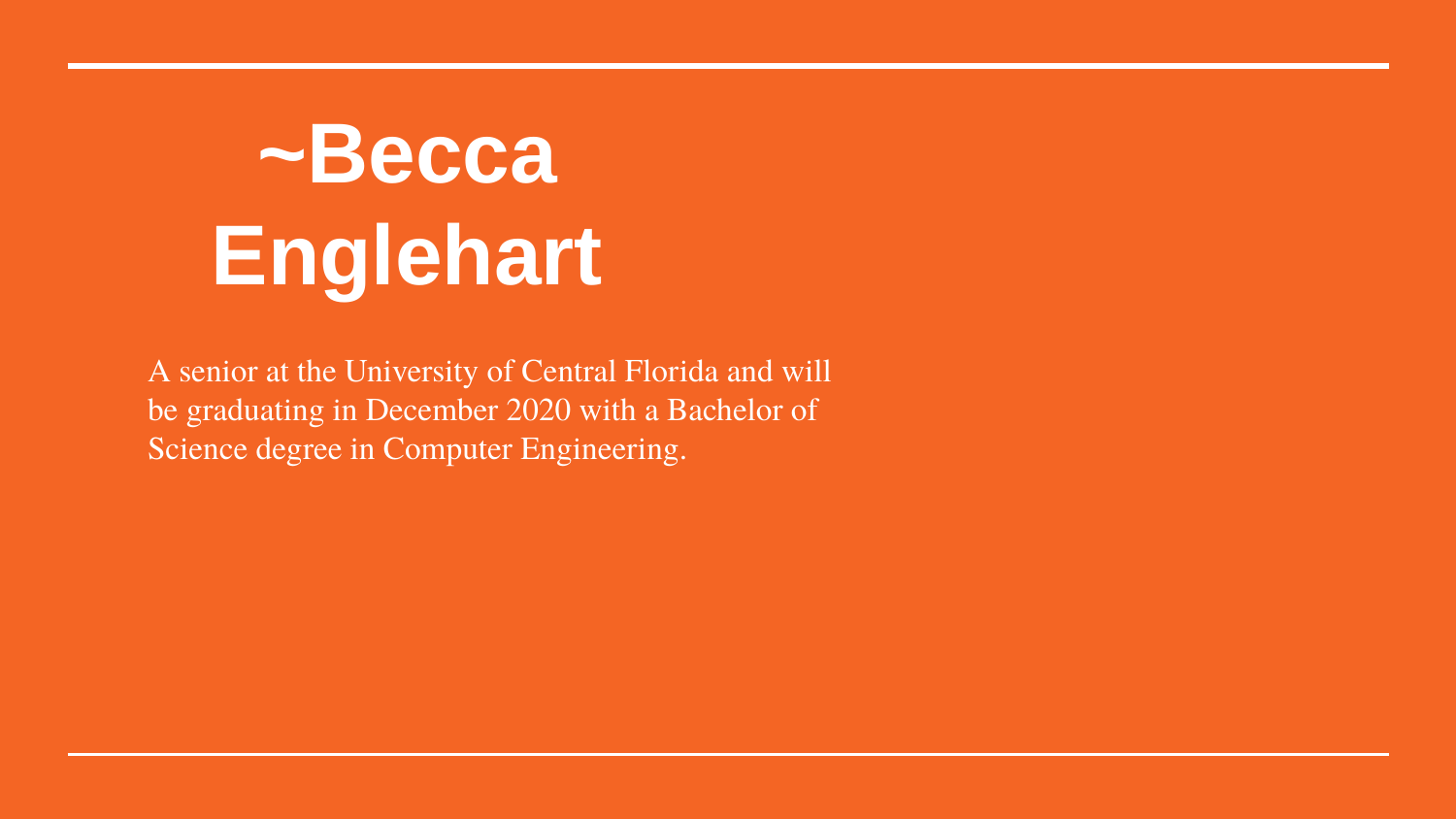

# ~Becca Englehart
A senior at the University of Central Florida and will be graduating in December 2020 with a Bachelor of Science degree in Computer Engineering.